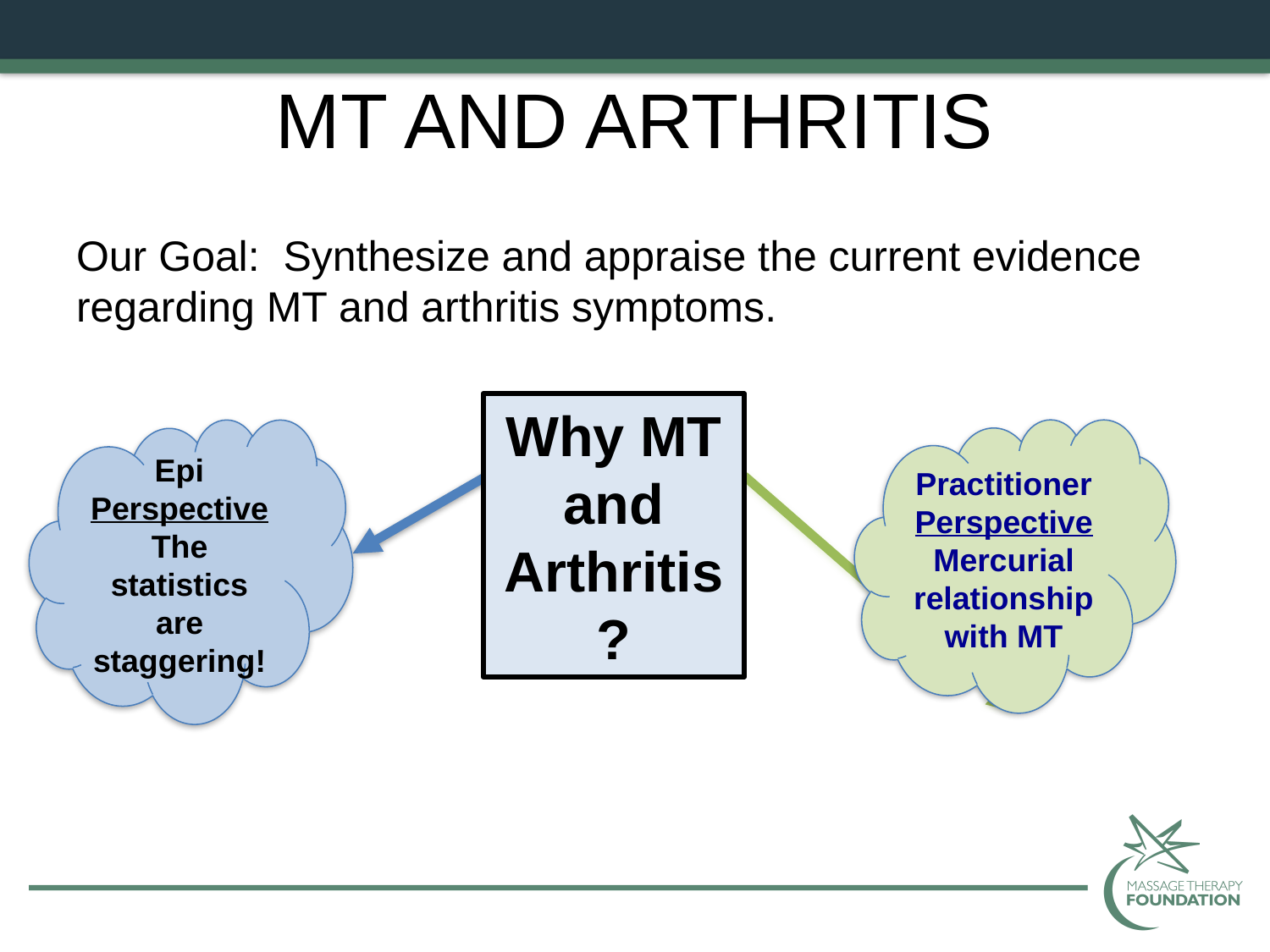

# MT AND ARTHRITIS
Our Goal:  Synthesize and appraise the current evidence regarding MT and arthritis symptoms.

Why MT and Arthritis?
Epi Perspective
The statistics are staggering!
Practitioner Perspective
Mercurial relationship with MT